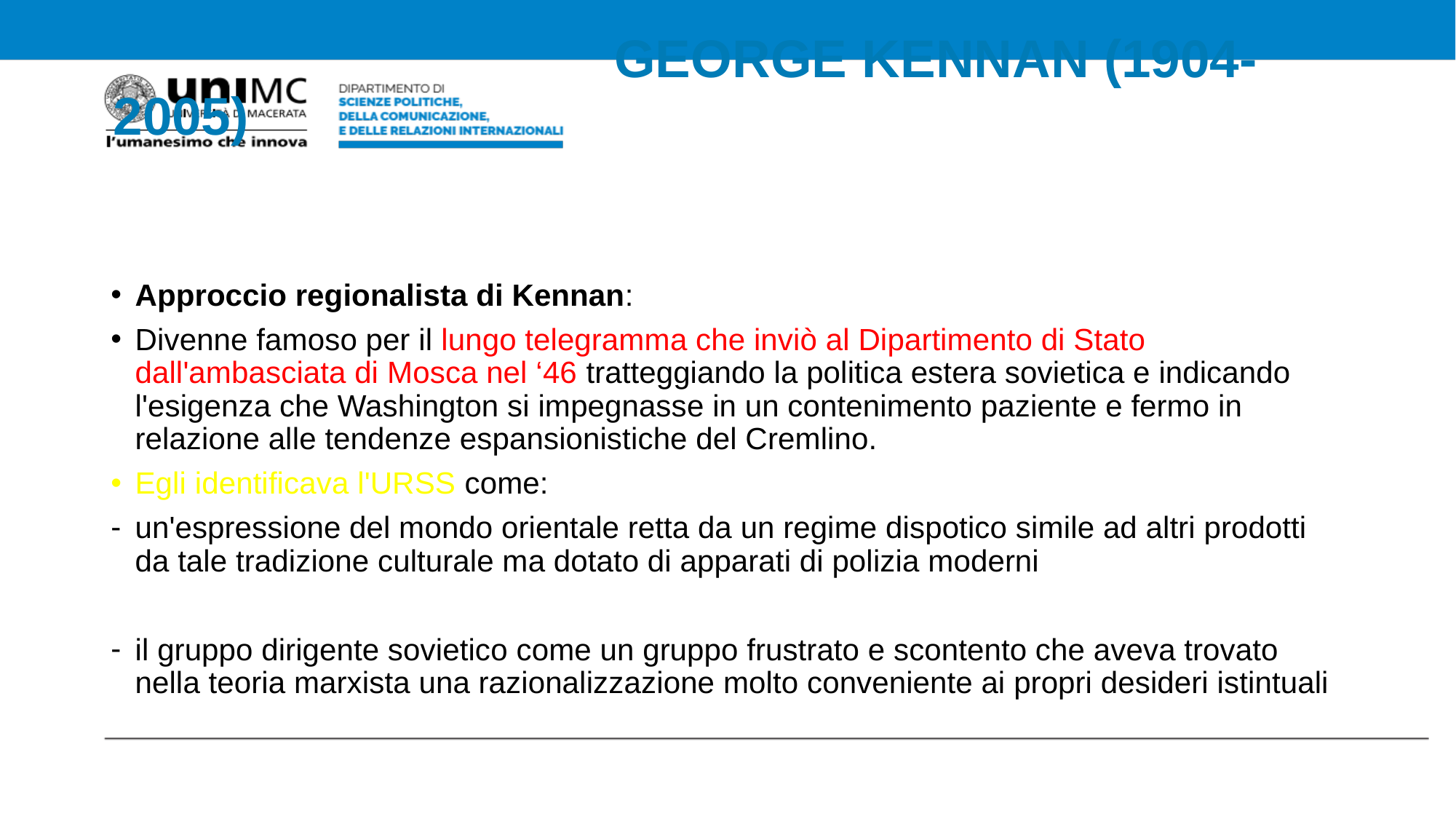

# GEORGE KENNAN (1904-2005)
Approccio regionalista di Kennan:
Divenne famoso per il lungo telegramma che inviò al Dipartimento di Stato dall'ambasciata di Mosca nel ‘46 tratteggiando la politica estera sovietica e indicando l'esigenza che Washington si impegnasse in un contenimento paziente e fermo in relazione alle tendenze espansionistiche del Cremlino.
Egli identificava l'URSS come:
un'espressione del mondo orientale retta da un regime dispotico simile ad altri prodotti da tale tradizione culturale ma dotato di apparati di polizia moderni

il gruppo dirigente sovietico come un gruppo frustrato e scontento che aveva trovato nella teoria marxista una razionalizzazione molto conveniente ai propri desideri istintuali